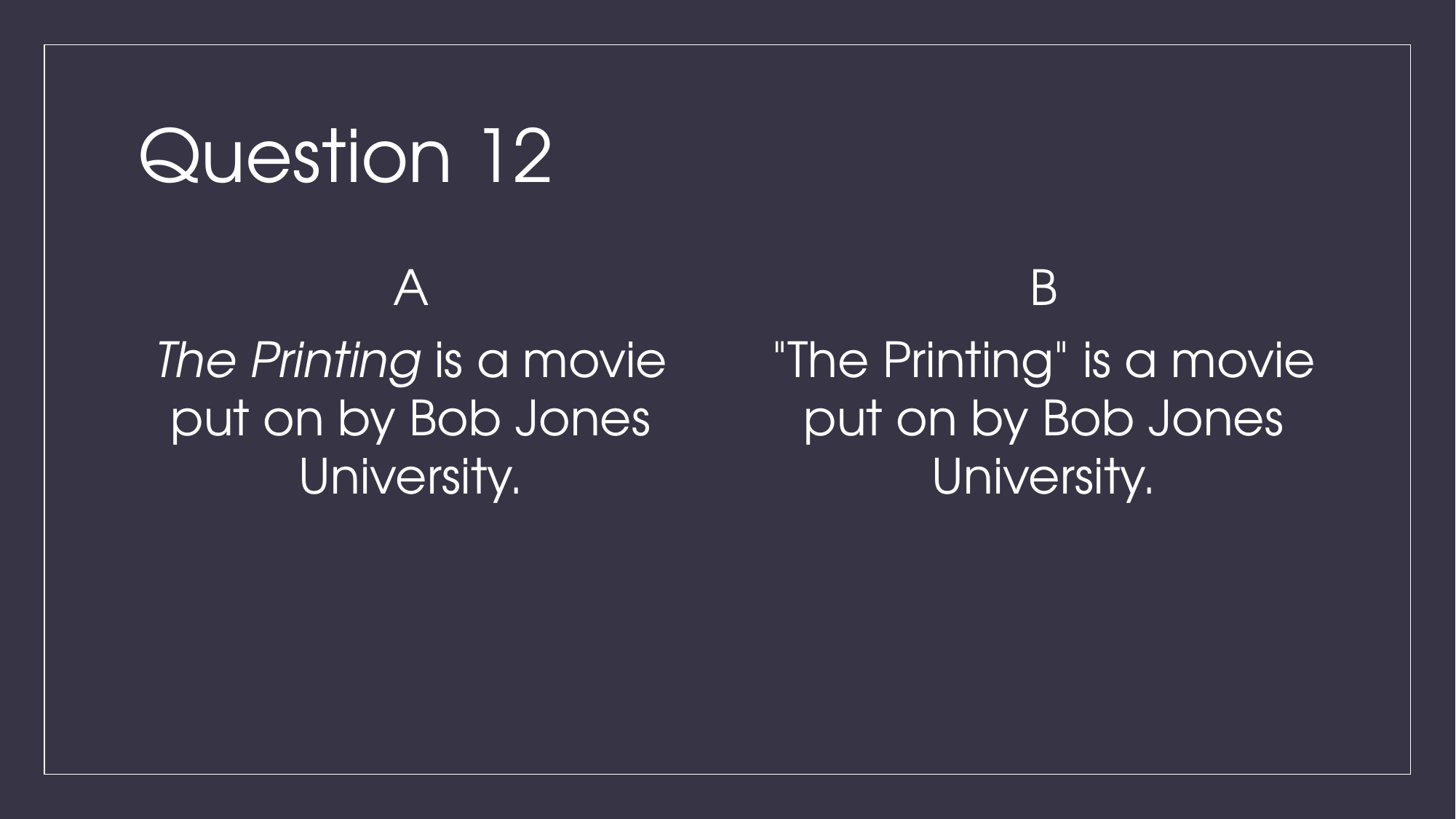

# Question 12
A
The Printing is a movie put on by Bob Jones University.
B
"The Printing" is a movie put on by Bob Jones University.